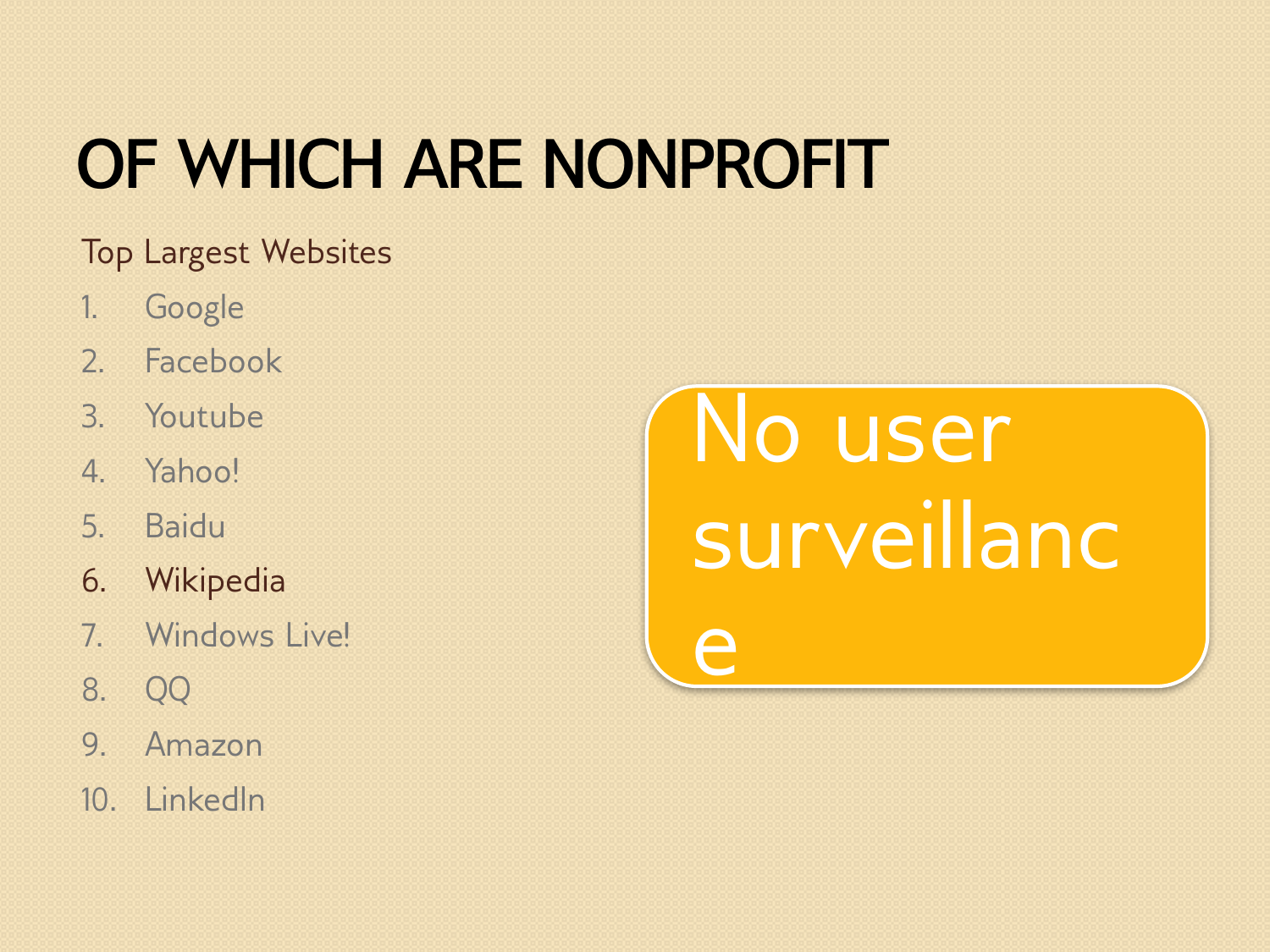

Of which are NonProfiT
Top Largest Websites
Google
Facebook
Youtube
Yahoo!
Baidu
Wikipedia
Windows Live!
QQ
Amazon
LinkedIn

No user surveillance